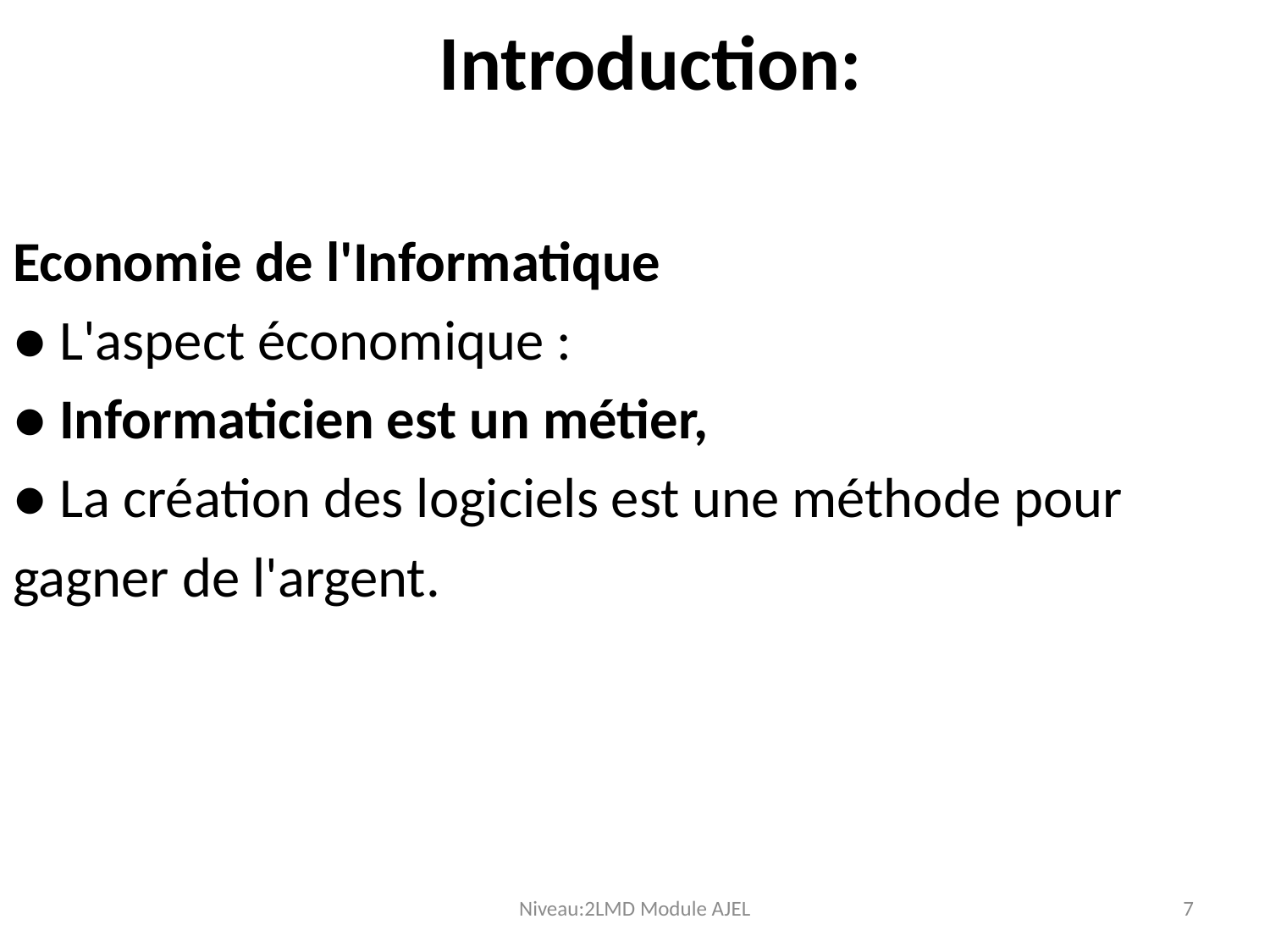

# Introduction:
Economie de l'Informatique
● L'aspect économique :
● Informaticien est un métier,
● La création des logiciels est une méthode pour
gagner de l'argent.
Niveau:2LMD Module AJEL
7